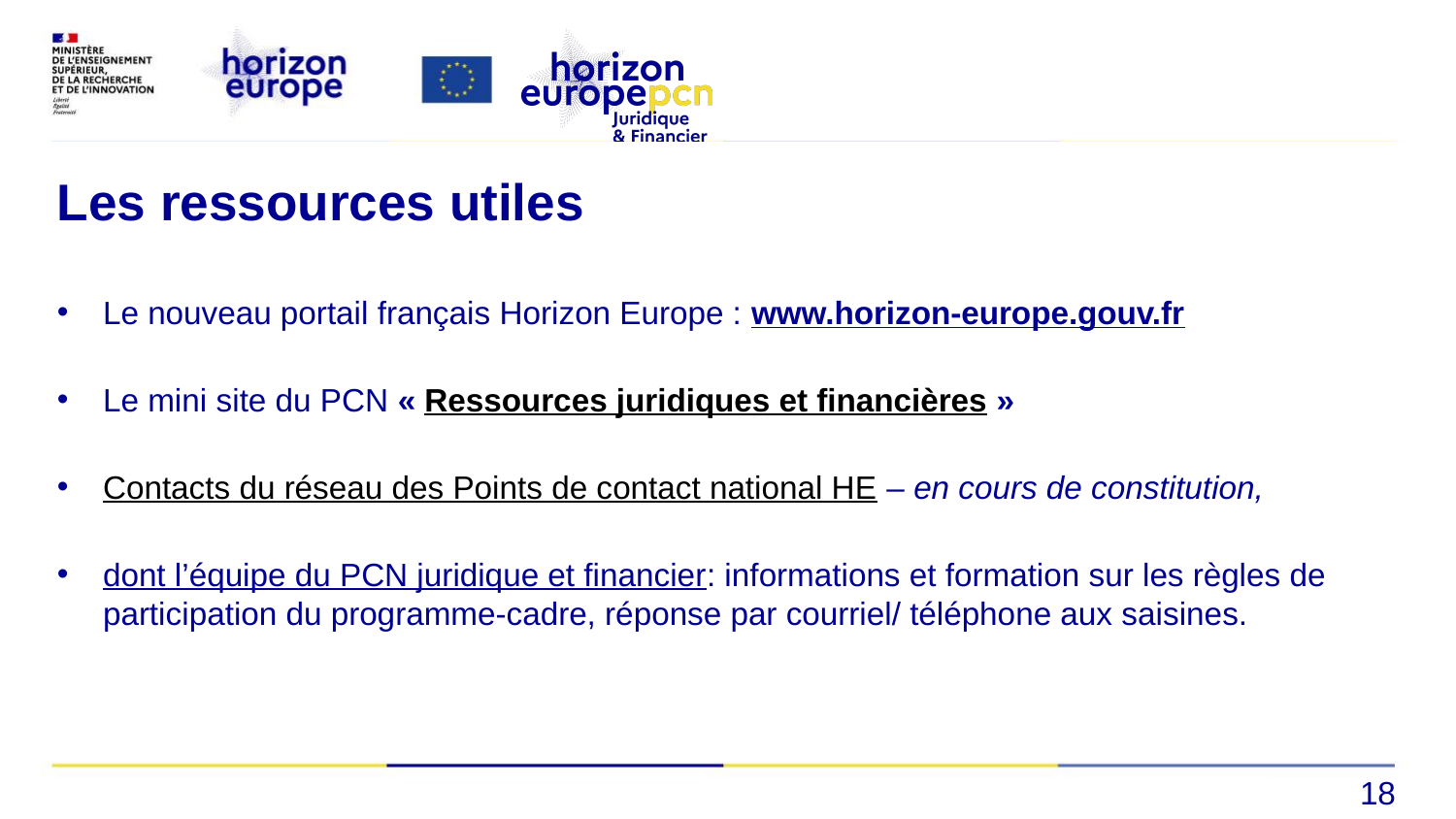

# Les ressources utiles
Le nouveau portail français Horizon Europe : www.horizon-europe.gouv.fr
Le mini site du PCN « Ressources juridiques et financières »
Contacts du réseau des Points de contact national HE – en cours de constitution,
dont l’équipe du PCN juridique et financier: informations et formation sur les règles de participation du programme-cadre, réponse par courriel/ téléphone aux saisines.

18
XX/XX/XXXX